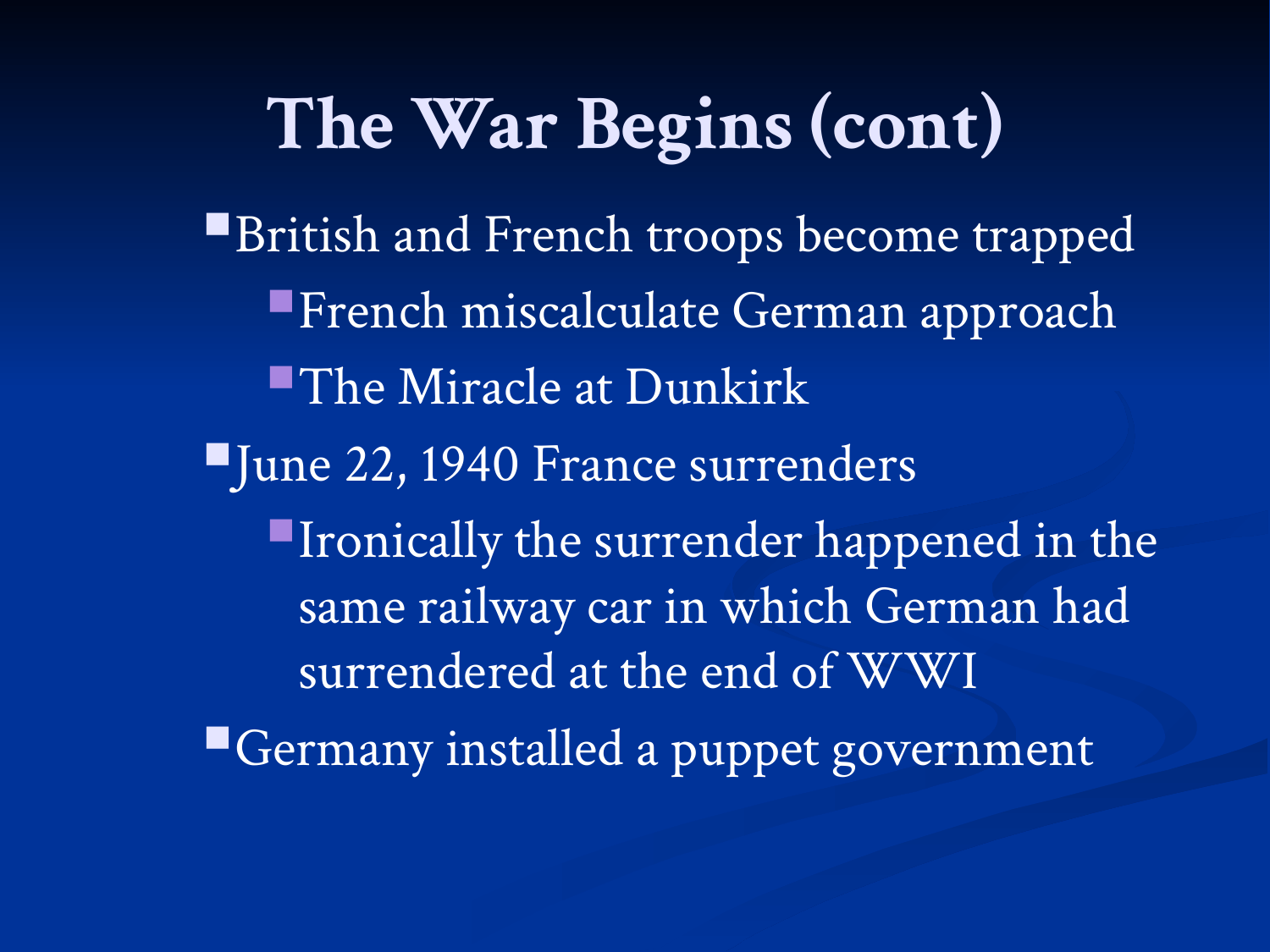

# The War Begins (cont)
British and French troops become trapped
French miscalculate German approach
The Miracle at Dunkirk
June 22, 1940 France surrenders
Ironically the surrender happened in the same railway car in which German had surrendered at the end of WWI
Germany installed a puppet government